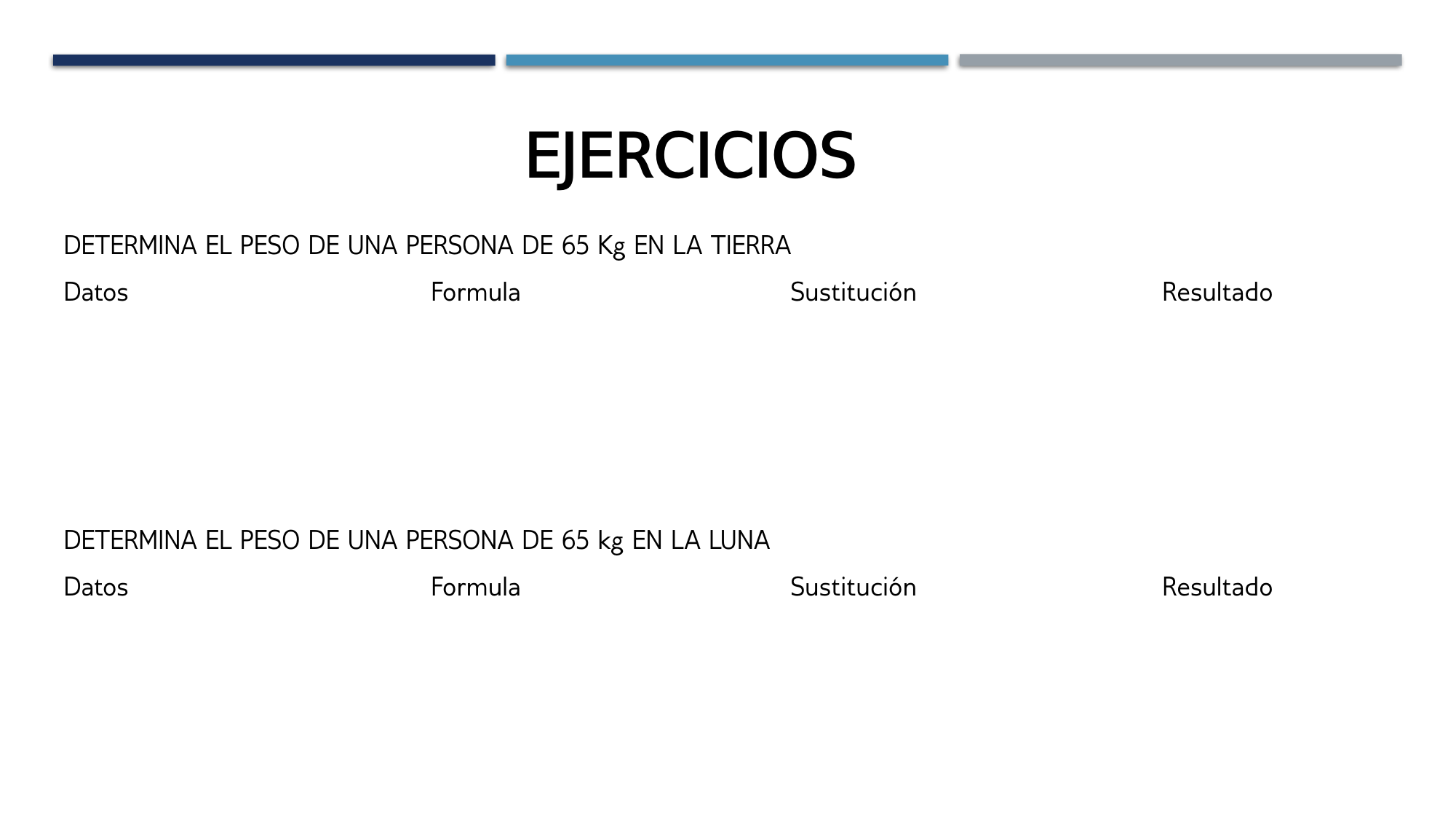

EJERCICIOS
DETERMINA EL PESO DE UNA PERSONA DE 65 Kg EN LA TIERRA

DETERMINA EL PESO DE UNA PERSONA DE 65 kg EN LA LUNA
Datos                                     Formula                                 Sustitución                              Resultado
Datos                                     Formula                                 Sustitución                              Resultado